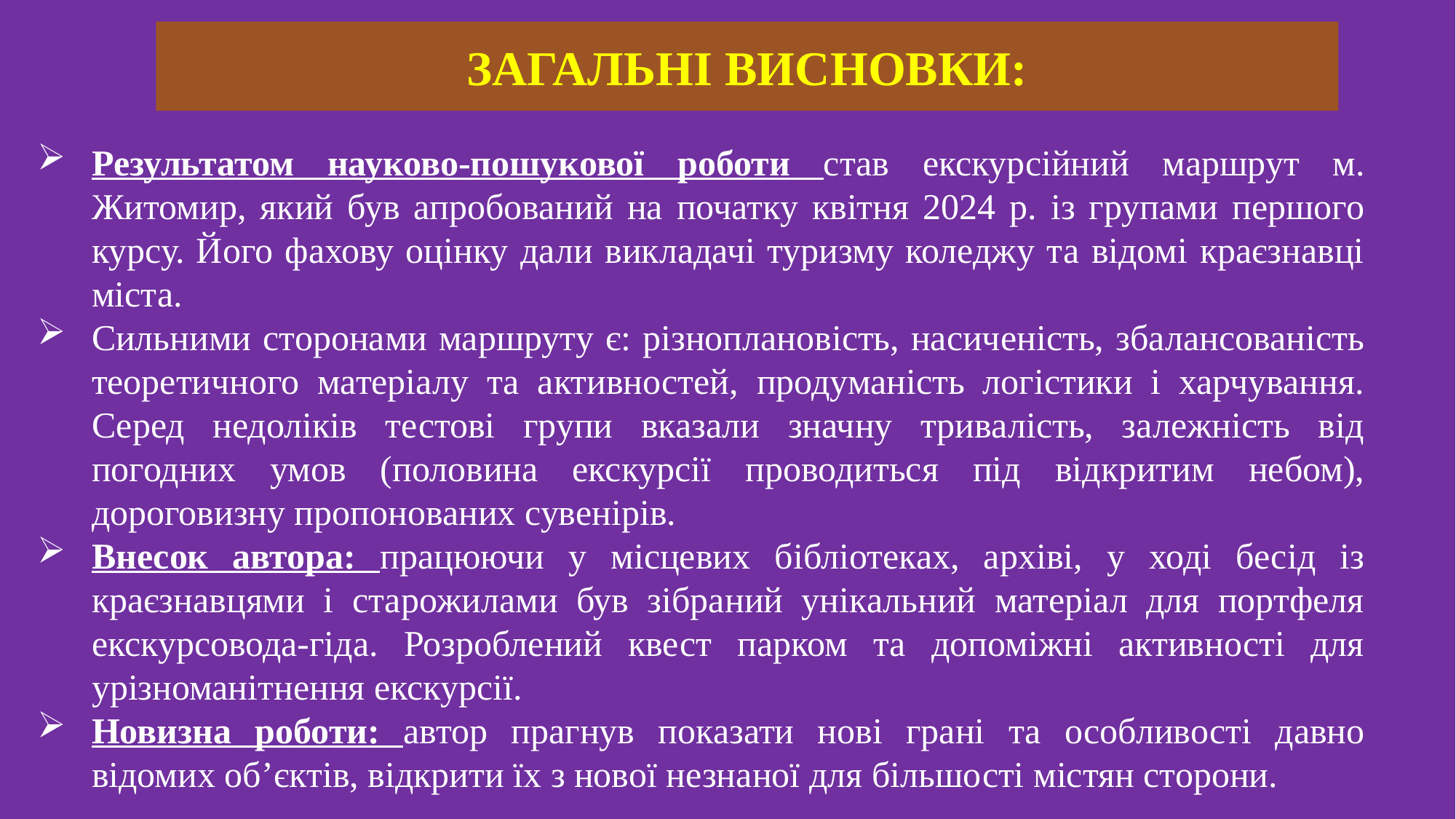

# ЗАГАЛЬНІ ВИСНОВКИ:
Результатом науково-пошукової роботи став екскурсійний маршрут м. Житомир, який був апробований на початку квітня 2024 р. із групами першого курсу. Його фахову оцінку дали викладачі туризму коледжу та відомі краєзнавці міста.
Сильними сторонами маршруту є: різноплановість, насиченість, збалансованість теоретичного матеріалу та активностей, продуманість логістики і харчування. Серед недоліків тестові групи вказали значну тривалість, залежність від погодних умов (половина екскурсії проводиться під відкритим небом), дороговизну пропонованих сувенірів.
Внесок автора: працюючи у місцевих бібліотеках, архіві, у ході бесід із краєзнавцями і старожилами був зібраний унікальний матеріал для портфеля екскурсовода-гіда. Розроблений квест парком та допоміжні активності для урізноманітнення екскурсії.
Новизна роботи: автор прагнув показати нові грані та особливості давно відомих об’єктів, відкрити їх з нової незнаної для більшості містян сторони.